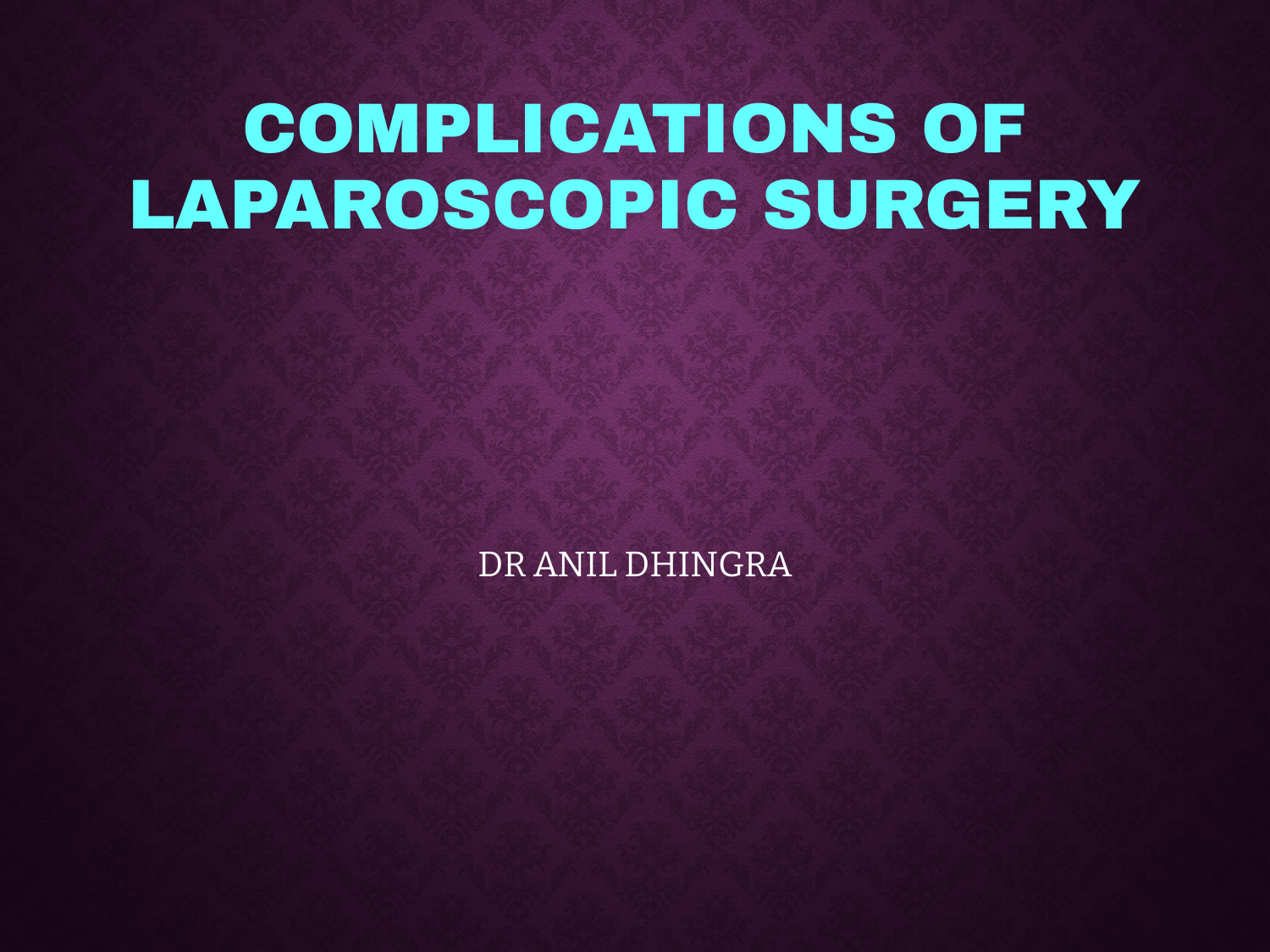

# COMPLICATIONS OF LAPAROSCOPIC SURGERY
DR ANIL DHINGRA